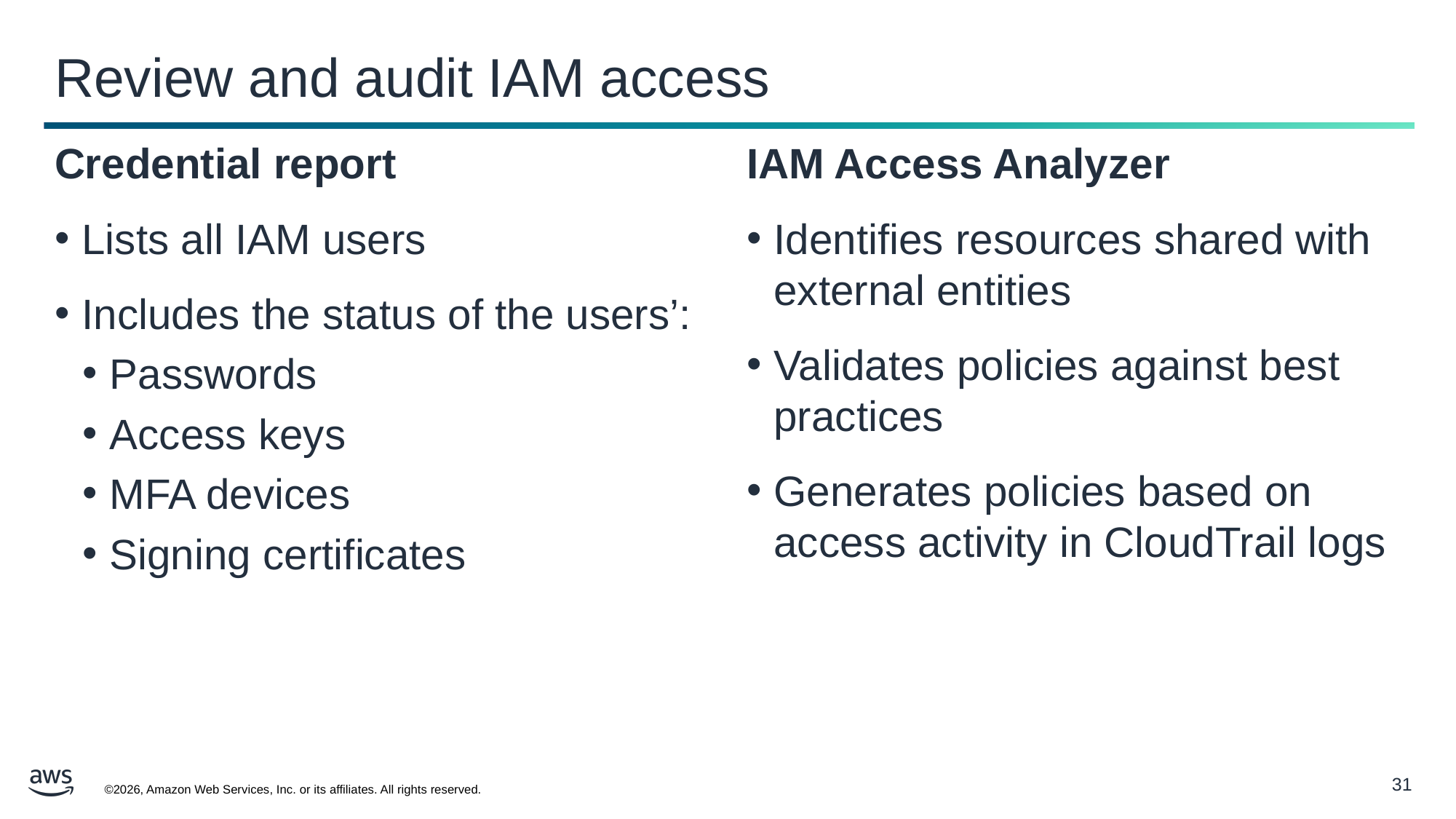

Review and audit IAM access
Credential report
Lists all IAM users
Includes the status of the users’:
Passwords
Access keys
MFA devices
Signing certificates
IAM Access Analyzer
Identifies resources shared with external entities
Validates policies against best practices
Generates policies based on access activity in CloudTrail logs
31